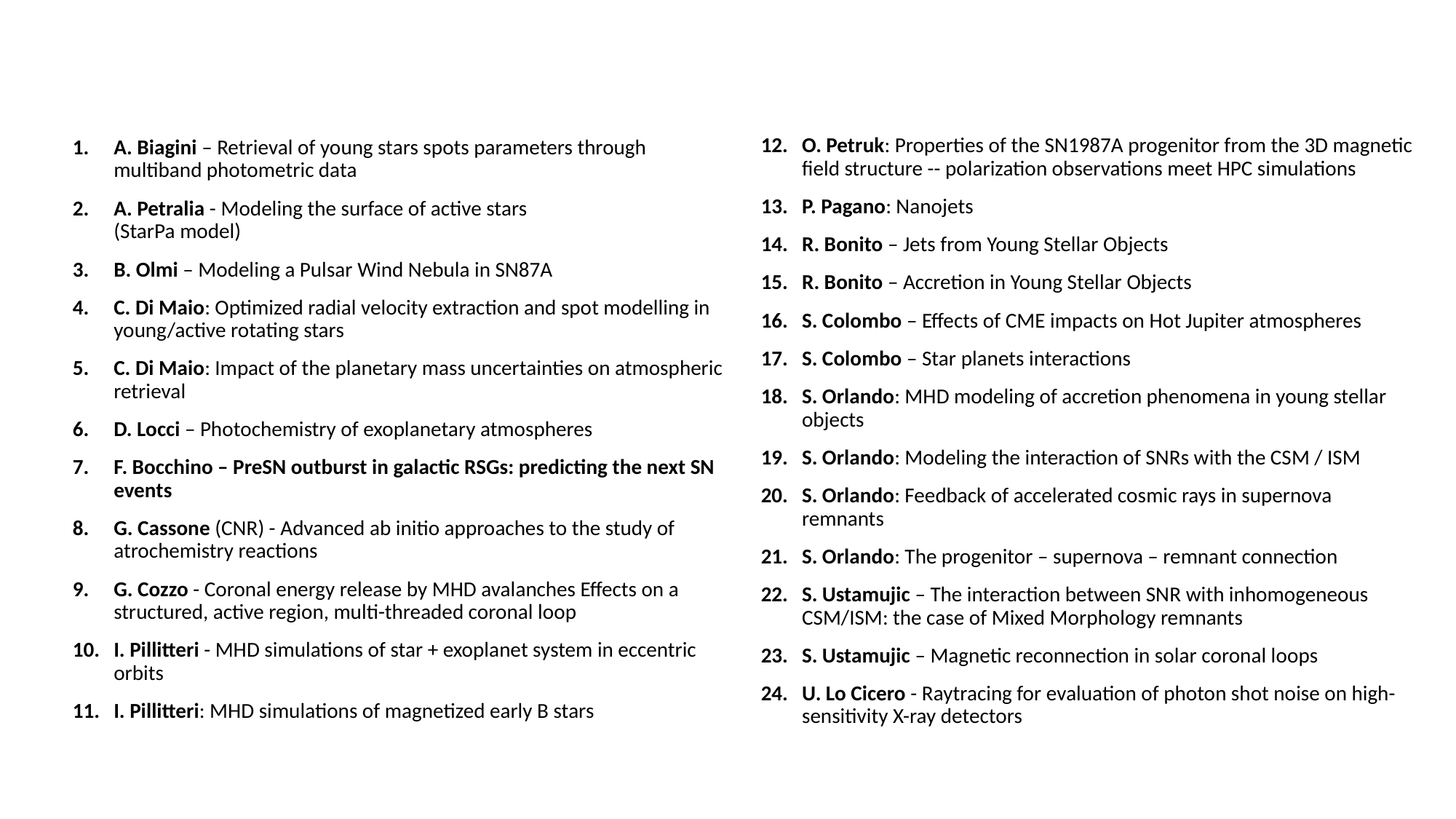

# A. Biagini – Retrieval of young stars spots parameters through multiband photometric data
A. Petralia - Modeling the surface of active stars
(StarPa model)
B. Olmi – Modeling a Pulsar Wind Nebula in SN87A
C. Di Maio: Optimized radial velocity extraction and spot modelling in young/active rotating stars
C. Di Maio: Impact of the planetary mass uncertainties on atmospheric retrieval
D. Locci – Photochemistry of exoplanetary atmospheres
F. Bocchino – PreSN outburst in galactic RSGs: predicting the next SN events
G. Cassone (CNR) - Advanced ab initio approaches to the study of atrochemistry reactions
G. Cozzo - Coronal energy release by MHD avalanches Effects on a structured, active region, multi-threaded coronal loop
I. Pillitteri - MHD simulations of star + exoplanet system in eccentric orbits
I. Pillitteri: MHD simulations of magnetized early B stars
O. Petruk: Properties of the SN1987A progenitor from the 3D magnetic field structure -- polarization observations meet HPC simulations
P. Pagano: Nanojets
R. Bonito – Jets from Young Stellar Objects
R. Bonito – Accretion in Young Stellar Objects
S. Colombo – Effects of CME impacts on Hot Jupiter atmospheres
S. Colombo – Star planets interactions
S. Orlando: MHD modeling of accretion phenomena in young stellar objects
S. Orlando: Modeling the interaction of SNRs with the CSM / ISM
S. Orlando: Feedback of accelerated cosmic rays in supernova remnants
S. Orlando: The progenitor – supernova – remnant connection
S. Ustamujic – The interaction between SNR with inhomogeneous CSM/ISM: the case of Mixed Morphology remnants
S. Ustamujic – Magnetic reconnection in solar coronal loops
U. Lo Cicero - Raytracing for evaluation of photon shot noise on high-sensitivity X-ray detectors